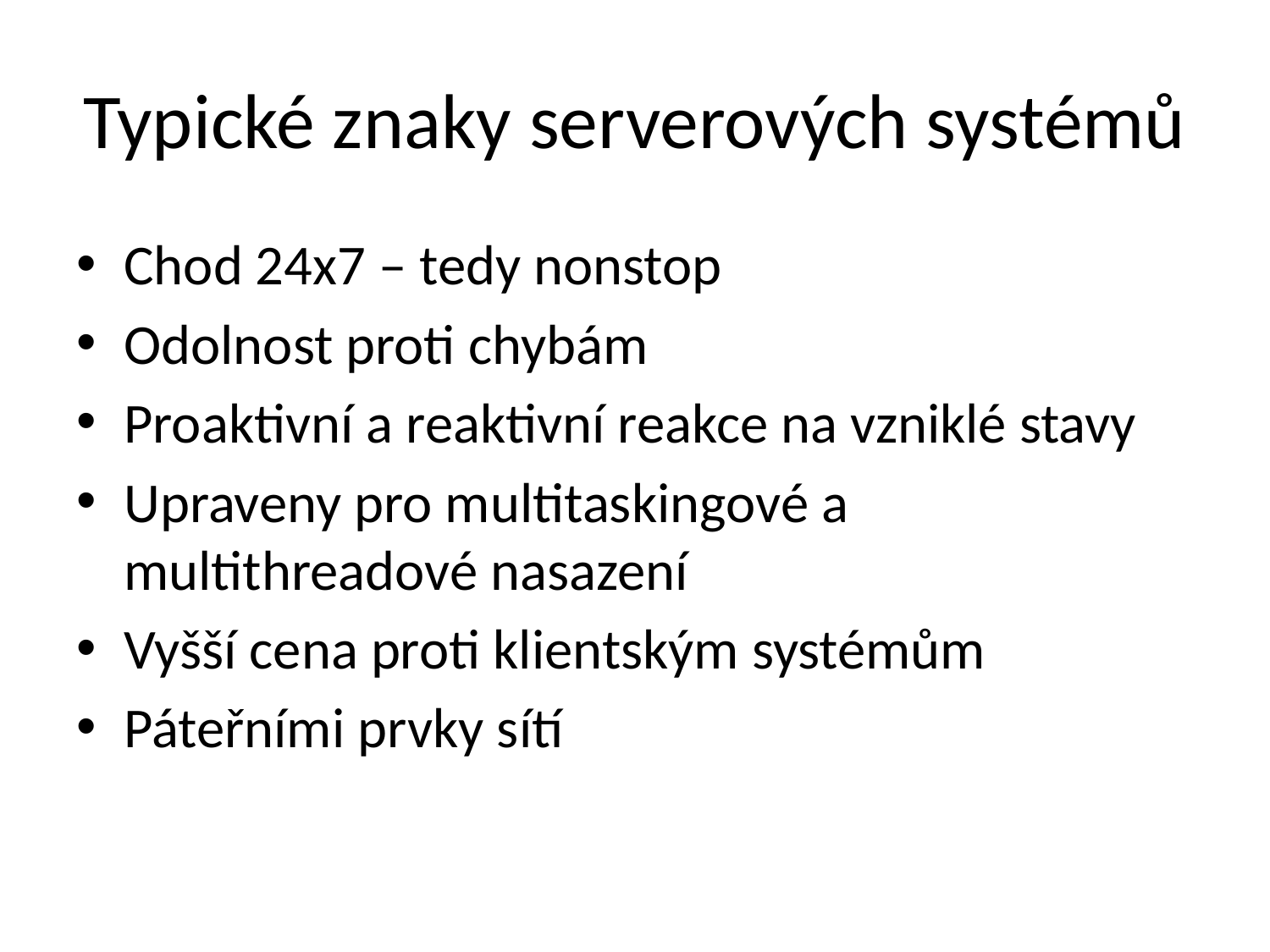

# Typické znaky serverových systémů
Chod 24x7 – tedy nonstop
Odolnost proti chybám
Proaktivní a reaktivní reakce na vzniklé stavy
Upraveny pro multitaskingové a multithreadové nasazení
Vyšší cena proti klientským systémům
Páteřními prvky sítí